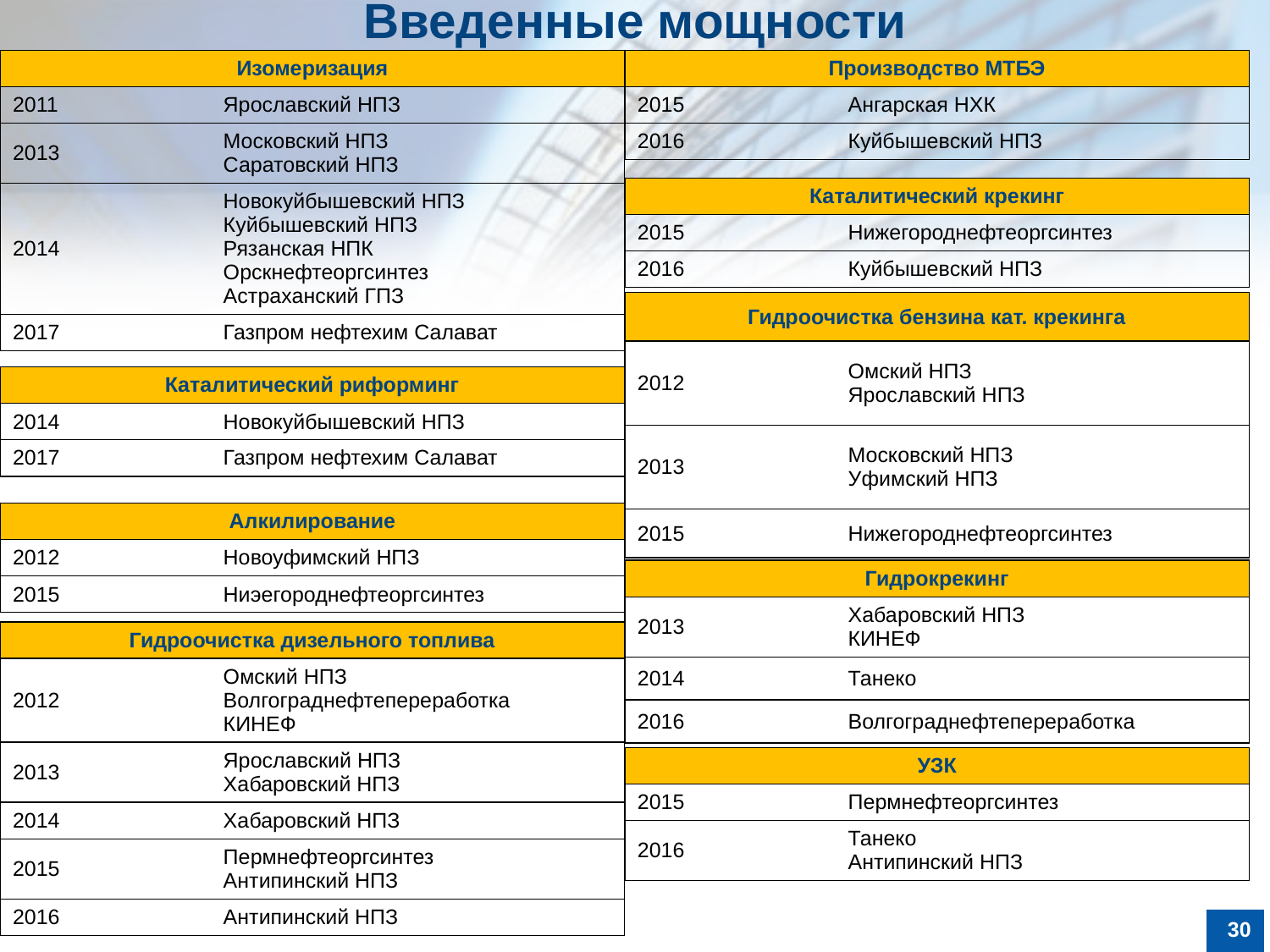

# Введенные мощности
| Изомеризация |  |
| --- | --- |
| 2011 | Ярославский НПЗ |
| 2013 | Московский НПЗ Саратовский НПЗ |
| 2014 | Новокуйбышевский НПЗ Куйбышевский НПЗ Рязанская НПК Орскнефтеоргсинтез Астраханский ГПЗ |
| 2017 | Газпром нефтехим Салават |
| Производство МТБЭ |  |
| --- | --- |
| 2015 | Ангарская НХК |
| 2016 | Куйбышевский НПЗ |
| Каталитический крекинг |  |
| --- | --- |
| 2015 | Нижегороднефтеоргсинтез |
| 2016 | Куйбышевский НПЗ |
| Гидроочистка бензина кат. крекинга |  |
| --- | --- |
| 2012 | Омский НПЗ Ярославский НПЗ |
| 2013 | Московский НПЗ Уфимский НПЗ |
| 2015 | Нижегороднефтеоргсинтез |
| Каталитический риформинг |  |
| --- | --- |
| 2014 | Новокуйбышевский НПЗ |
| 2017 | Газпром нефтехим Салават |
| Алкилирование |  |
| --- | --- |
| 2012 | Новоуфимский НПЗ |
| 2015 | Ниэегороднефтеоргсинтез |
| Гидрокрекинг |  |
| --- | --- |
| 2013 | Хабаровский НПЗ КИНЕФ |
| 2014 | Танеко |
| 2016 | Волгограднефтепереработка |
| Гидроочистка дизельного топлива |  |
| --- | --- |
| 2012 | Омский НПЗ Волгограднефтепереработка КИНЕФ |
| 2013 | Ярославский НПЗ Хабаровский НПЗ |
| 2014 | Хабаровский НПЗ |
| 2015 | Пермнефтеоргсинтез Антипинский НПЗ |
| 2016 | Антипинский НПЗ |
| УЗК |  |
| --- | --- |
| 2015 | Пермнефтеоргсинтез |
| 2016 | Танеко Антипинский НПЗ |
30